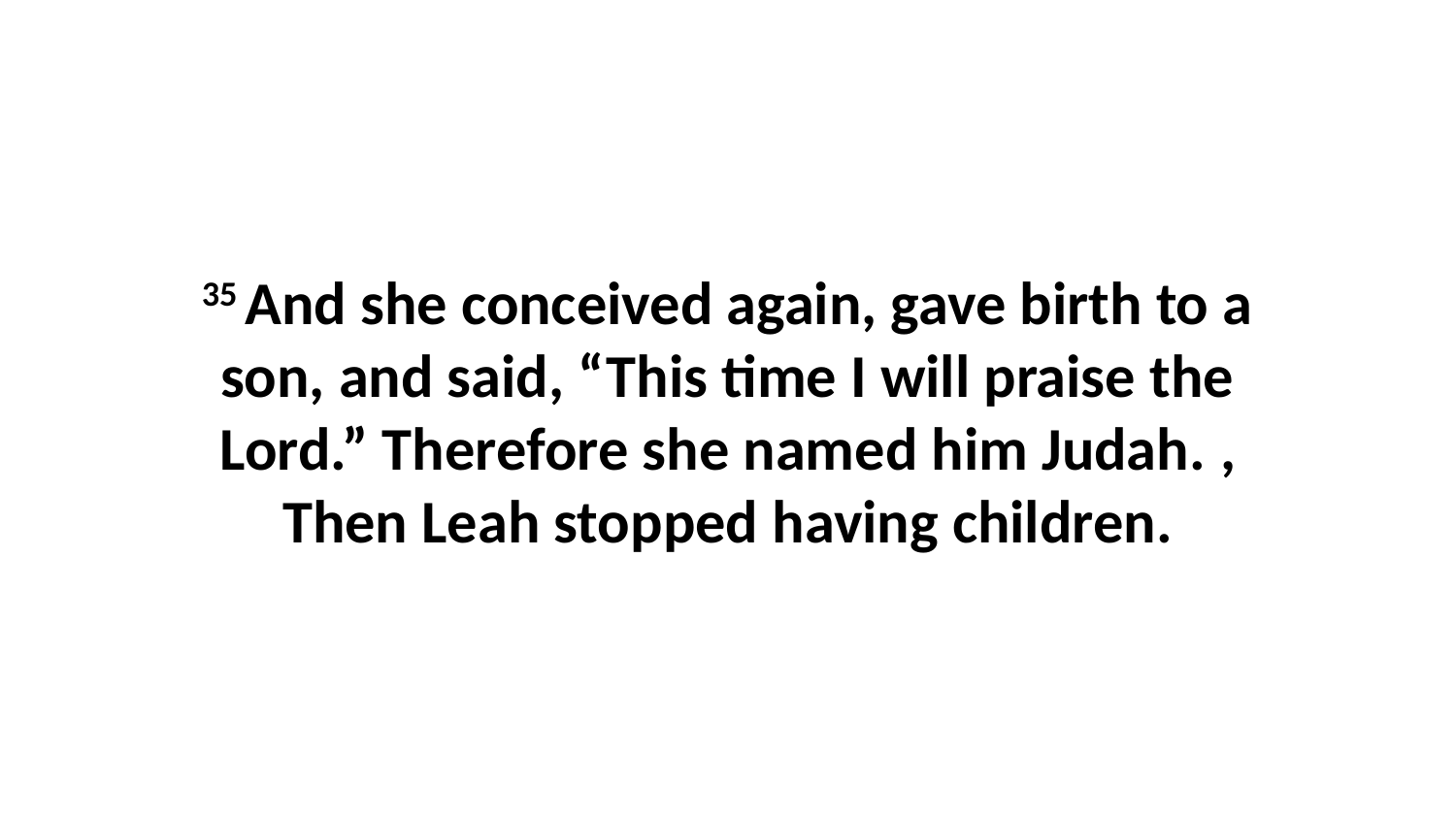

35 And she conceived again, gave birth to a son, and said, “This time I will praise the Lord.” Therefore she named him Judah. , Then Leah stopped having children.